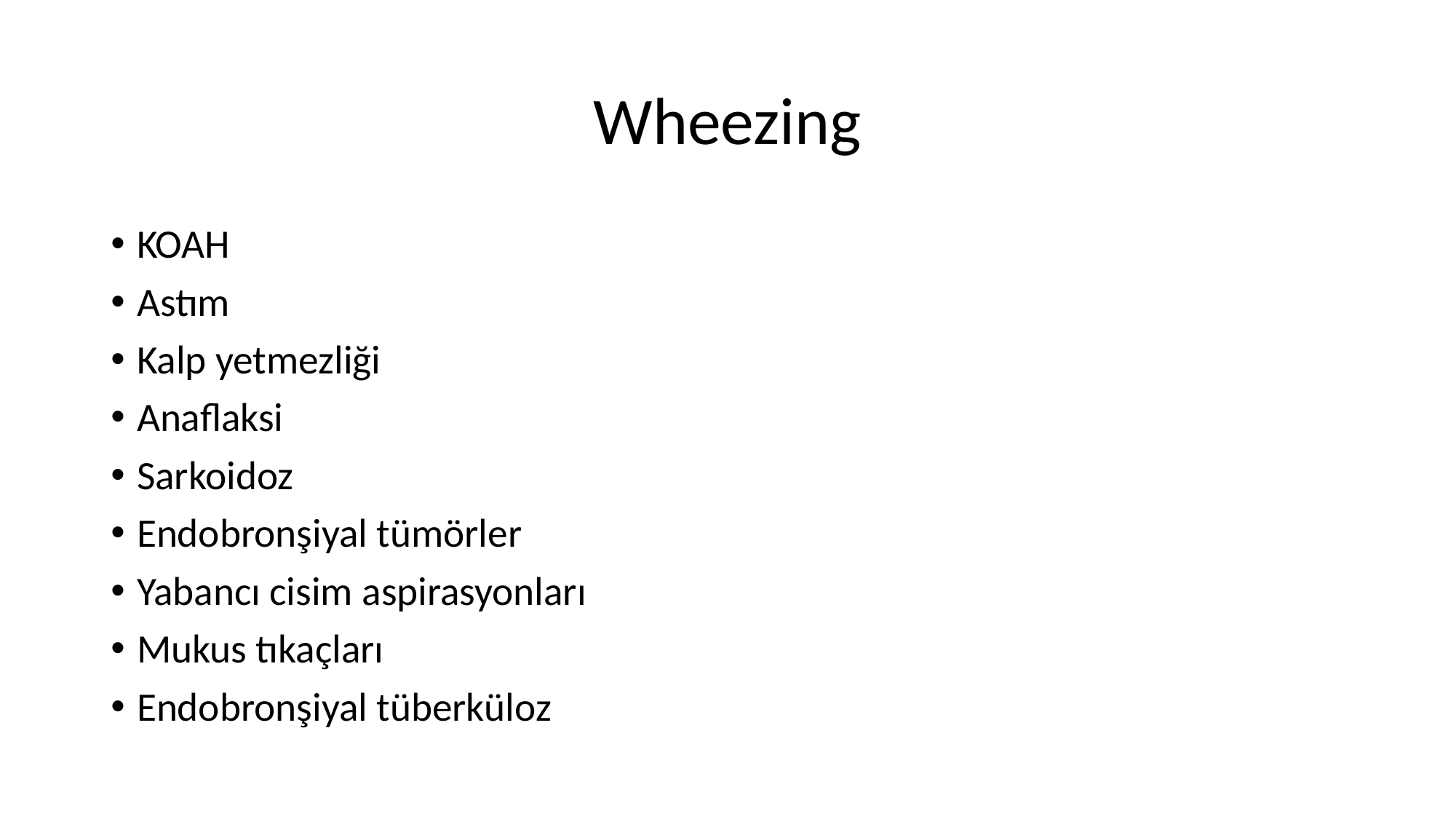

# Wheezing
KOAH
Astım
Kalp yetmezliği
Anaflaksi
Sarkoidoz
Endobronşiyal tümörler
Yabancı cisim aspirasyonları
Mukus tıkaçları
Endobronşiyal tüberküloz